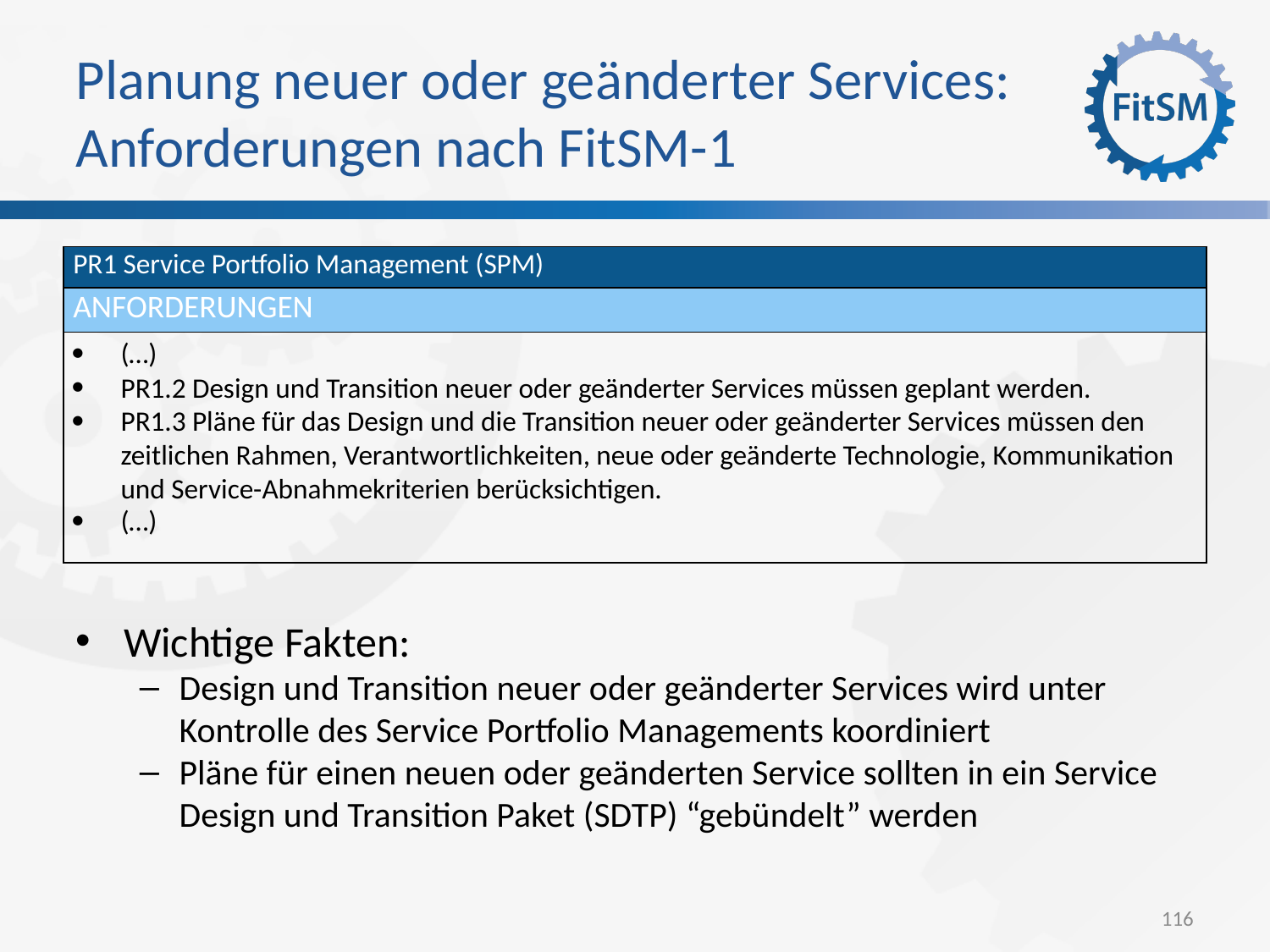

Planung neuer oder geänderter Services: Anforderungen nach FitSM-1
| PR1 Service Portfolio Management (SPM) |
| --- |
| Anforderungen |
| (…) PR1.2 Design und Transition neuer oder geänderter Services müssen geplant werden. PR1.3 Pläne für das Design und die Transition neuer oder geänderter Services müssen den zeitlichen Rahmen, Verantwortlichkeiten, neue oder geänderte Technologie, Kommunikation und Service-Abnahmekriterien berücksichtigen. (…) |
Wichtige Fakten:
Design und Transition neuer oder geänderter Services wird unter Kontrolle des Service Portfolio Managements koordiniert
Pläne für einen neuen oder geänderten Service sollten in ein Service Design und Transition Paket (SDTP) “gebündelt” werden
116